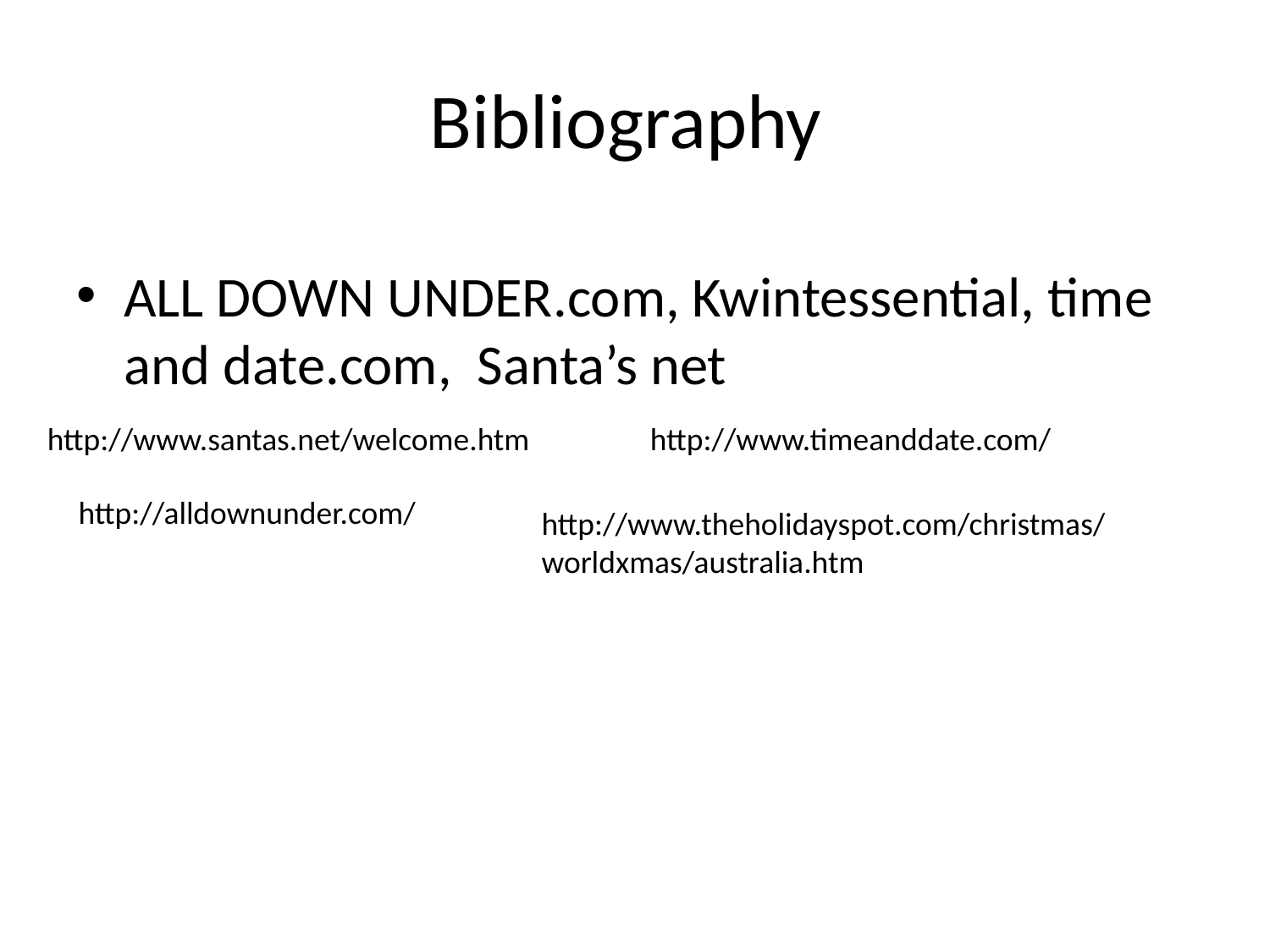

# Bibliography
ALL DOWN UNDER.com, Kwintessential, time and date.com,  Santa’s net
http://www.santas.net/welcome.htm
http://www.timeanddate.com/
http://alldownunder.com/
http://www.theholidayspot.com/christmas/worldxmas/australia.htm